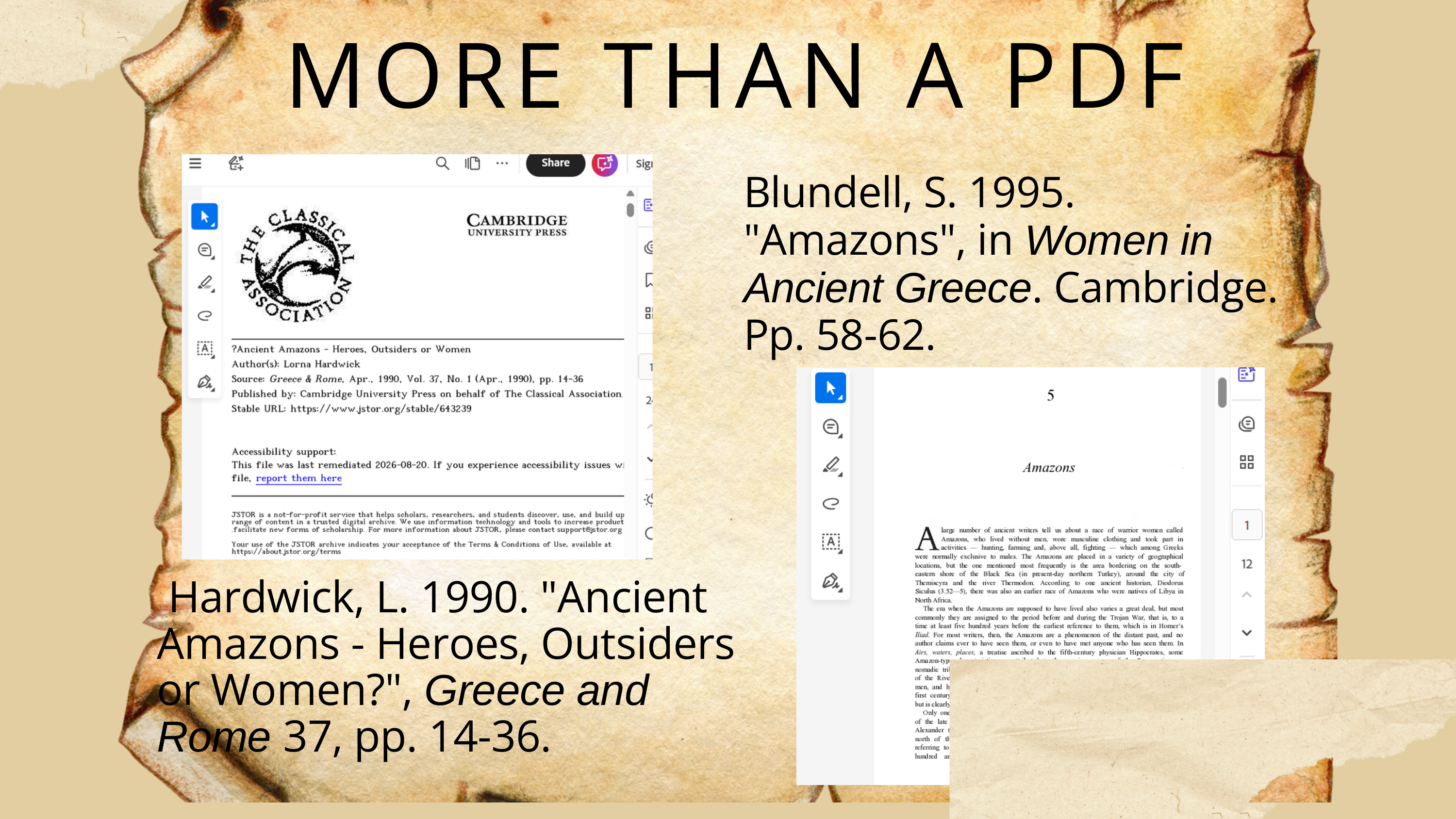

MORE THAN A PDF

Blundell, S. 1995. "Amazons", in Women in Ancient Greece. Cambridge. Pp. 58-62.

 Hardwick, L. 1990. "Ancient Amazons - Heroes, Outsiders or Women?", Greece and Rome 37, pp. 14-36.